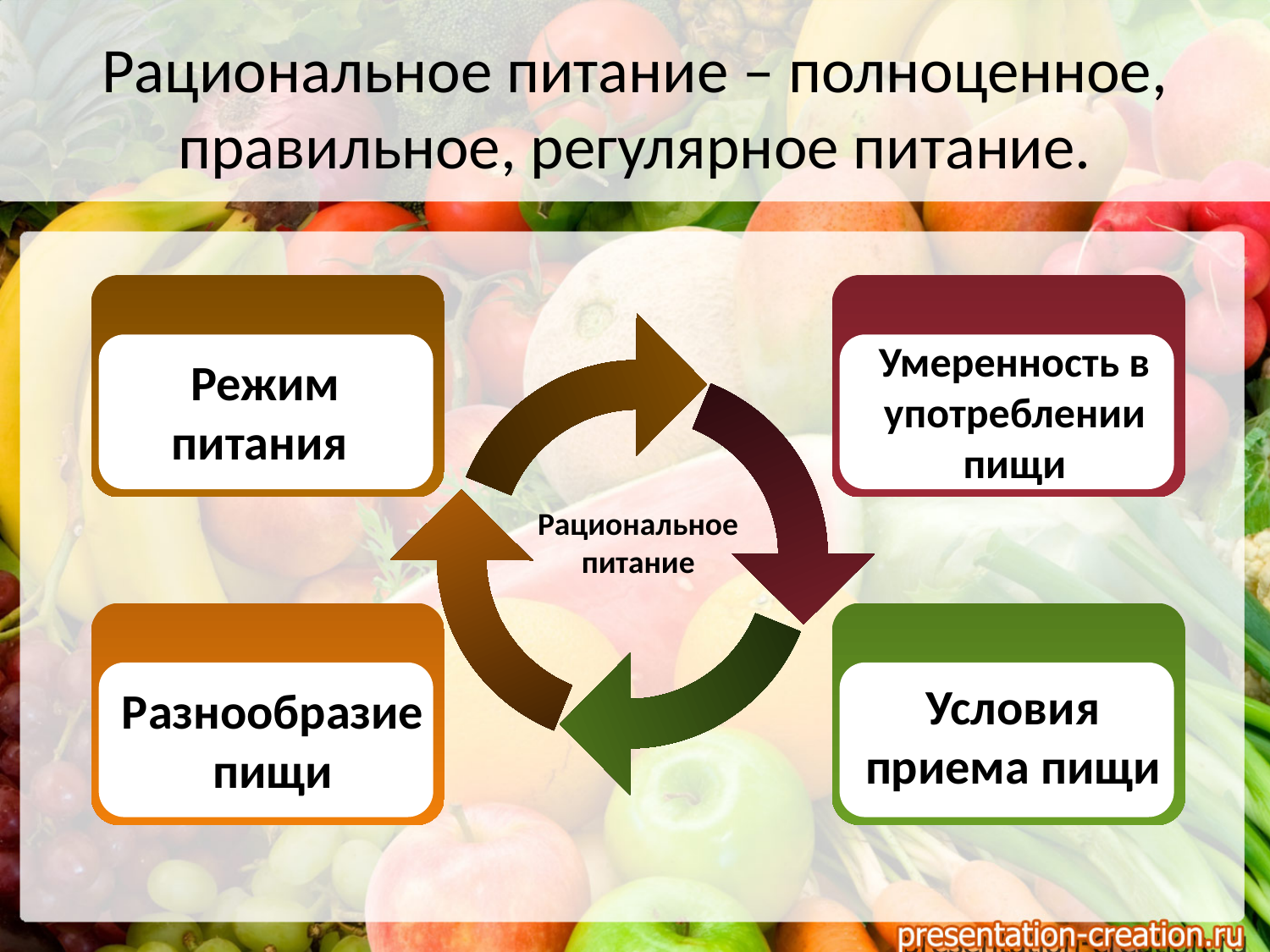

# Рациональное питание – полноценное, правильное, регулярное питание.

Умеренность в употреблении пищи

Режим питания

Рациональное питание

Условия приема пищи
Разнообразие пищи